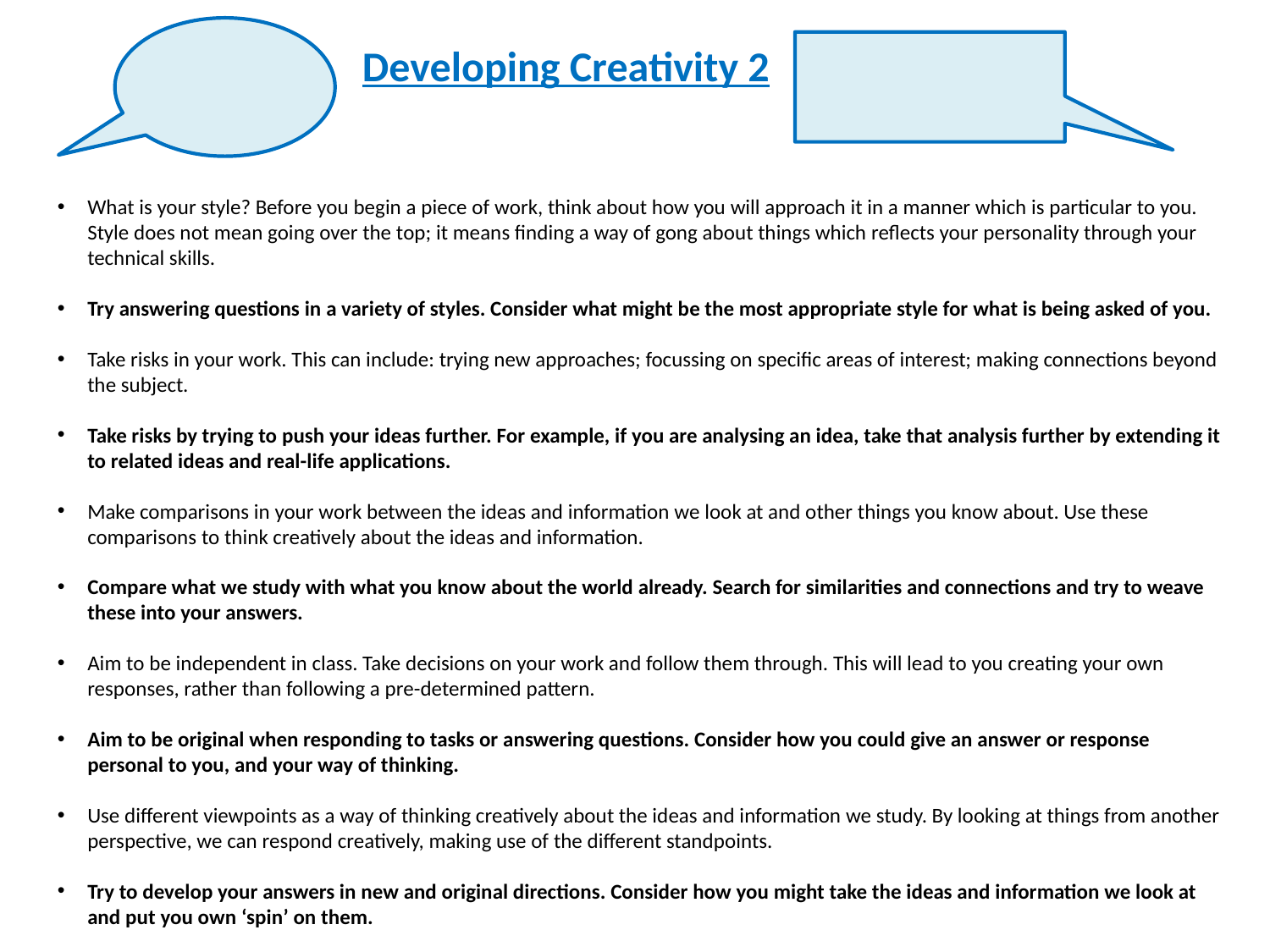

Developing Creativity 2
What is your style? Before you begin a piece of work, think about how you will approach it in a manner which is particular to you. Style does not mean going over the top; it means finding a way of gong about things which reflects your personality through your technical skills.

Try answering questions in a variety of styles. Consider what might be the most appropriate style for what is being asked of you.

Take risks in your work. This can include: trying new approaches; focussing on specific areas of interest; making connections beyond the subject.

Take risks by trying to push your ideas further. For example, if you are analysing an idea, take that analysis further by extending it to related ideas and real-life applications.

Make comparisons in your work between the ideas and information we look at and other things you know about. Use these comparisons to think creatively about the ideas and information.

Compare what we study with what you know about the world already. Search for similarities and connections and try to weave these into your answers.

Aim to be independent in class. Take decisions on your work and follow them through. This will lead to you creating your own responses, rather than following a pre-determined pattern.

Aim to be original when responding to tasks or answering questions. Consider how you could give an answer or response personal to you, and your way of thinking.

Use different viewpoints as a way of thinking creatively about the ideas and information we study. By looking at things from another perspective, we can respond creatively, making use of the different standpoints.

Try to develop your answers in new and original directions. Consider how you might take the ideas and information we look at and put you own ‘spin’ on them.